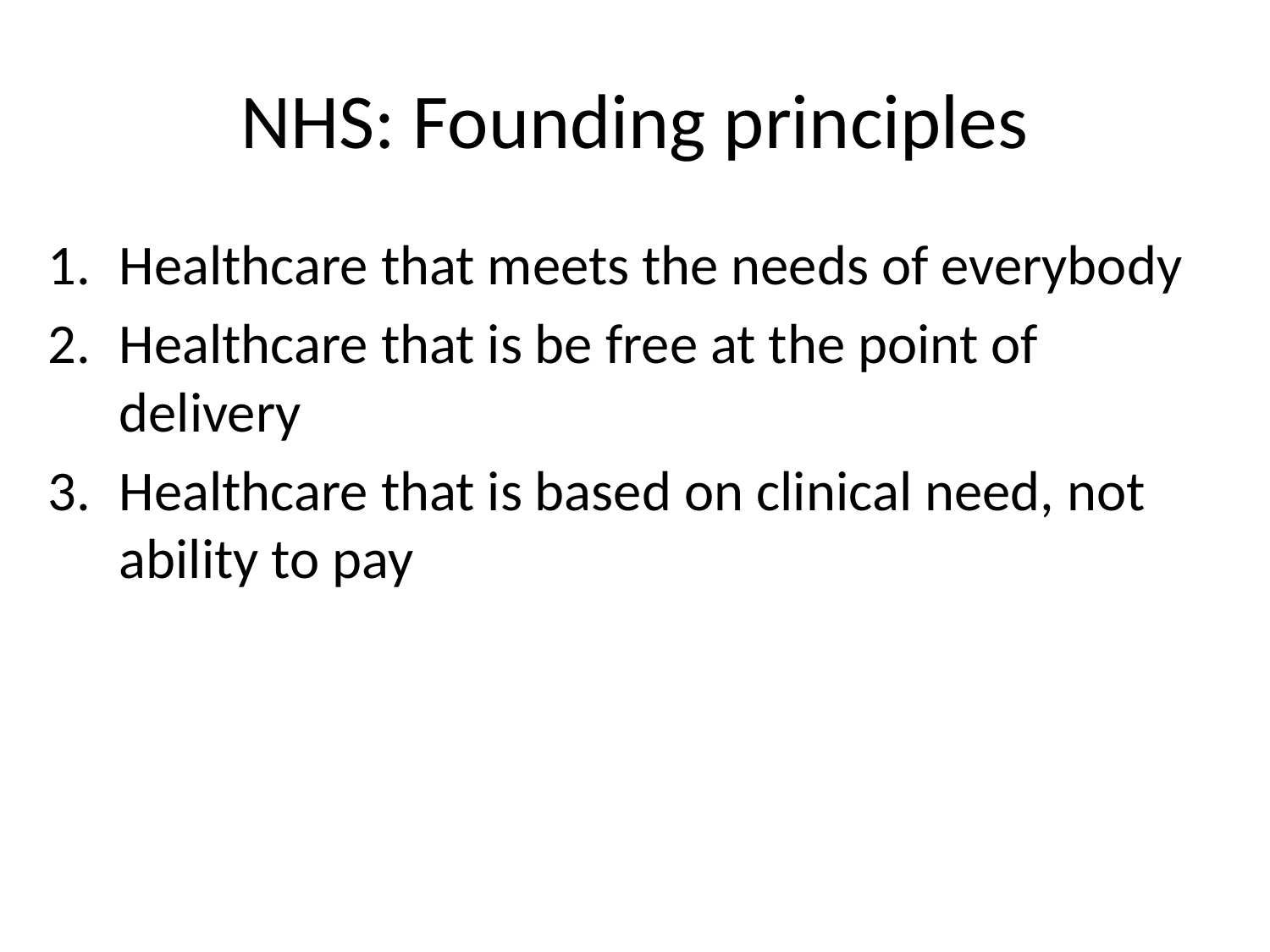

# NHS: Founding principles
Healthcare that meets the needs of everybody
Healthcare that is be free at the point of delivery
Healthcare that is based on clinical need, not ability to pay